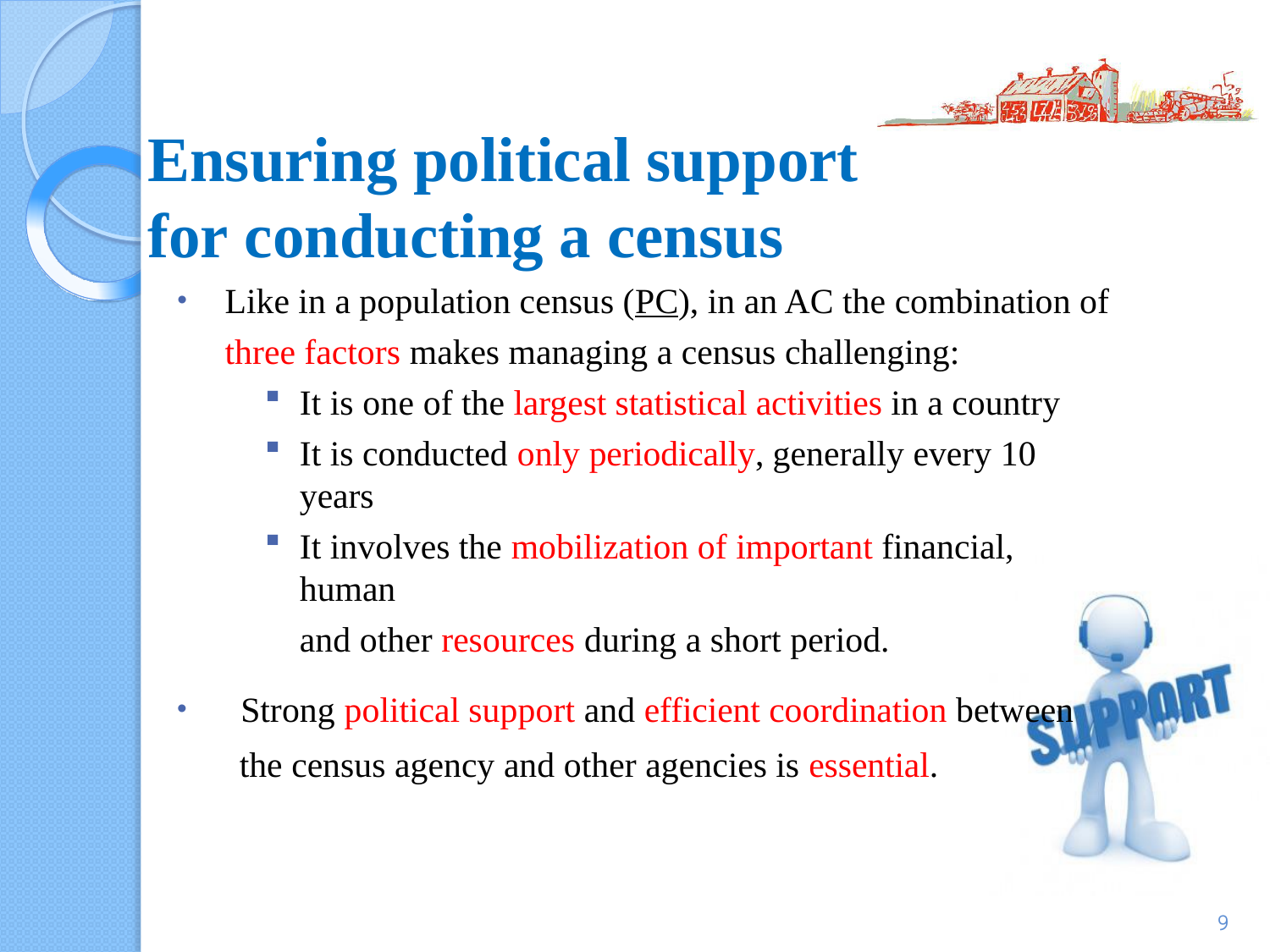

# Ensuring political support for conducting a census
Like in a population census (PC), in an AC the combination of
three factors makes managing a census challenging:
It is one of the largest statistical activities in a country
It is conducted only periodically, generally every 10 years
It involves the mobilization of important financial, human
and other resources during a short period.
Strong political support and efficient coordination between
       the census agency and other agencies is essential.

9